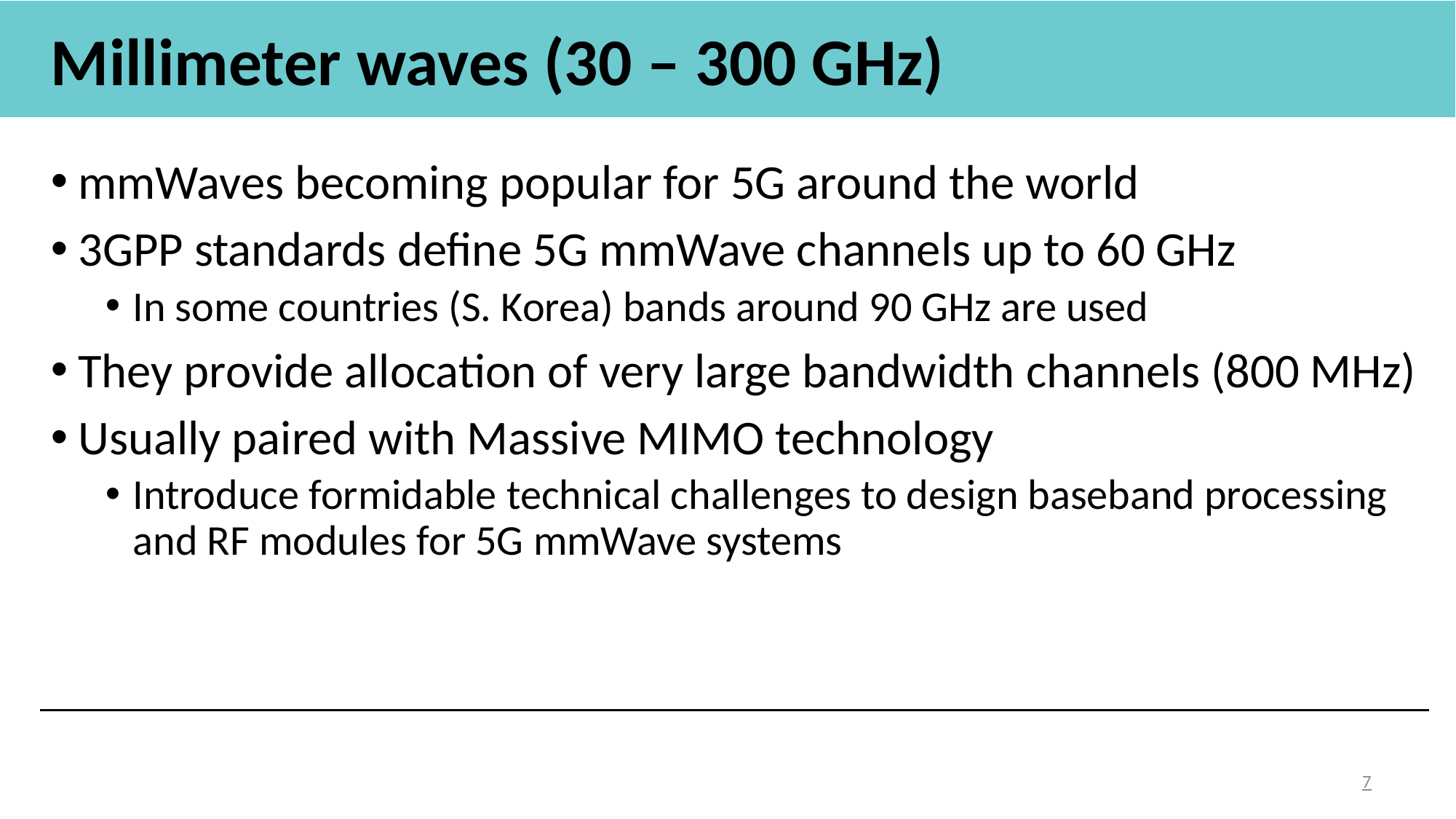

# Millimeter waves (30 – 300 GHz)
mmWaves becoming popular for 5G around the world
3GPP standards define 5G mmWave channels up to 60 GHz
In some countries (S. Korea) bands around 90 GHz are used
They provide allocation of very large bandwidth channels (800 MHz)
Usually paired with Massive MIMO technology
Introduce formidable technical challenges to design baseband processing and RF modules for 5G mmWave systems